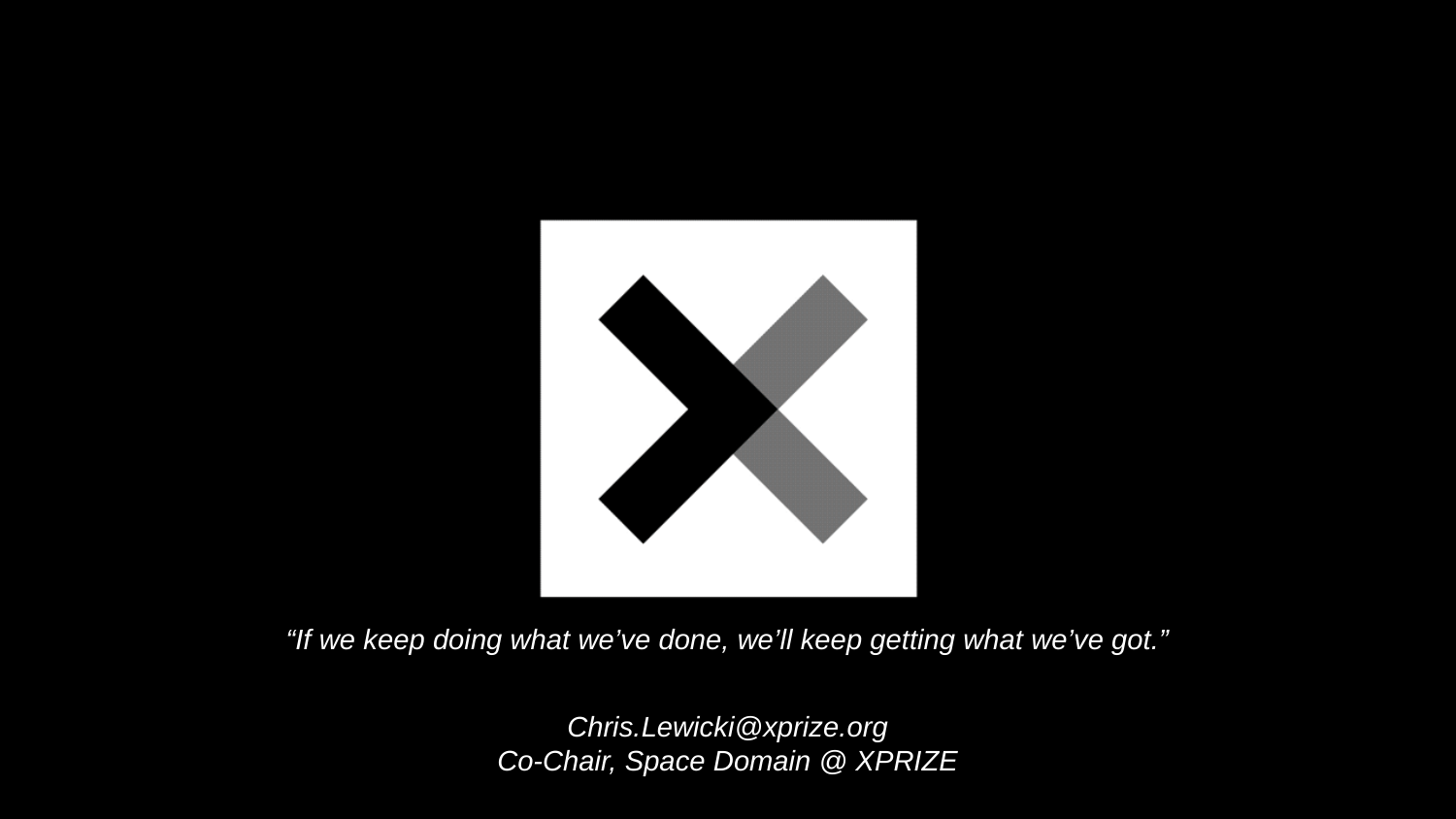

“If we keep doing what we’ve done, we’ll keep getting what we’ve got.”
Chris.Lewicki@xprize.org
Co-Chair, Space Domain @ XPRIZE